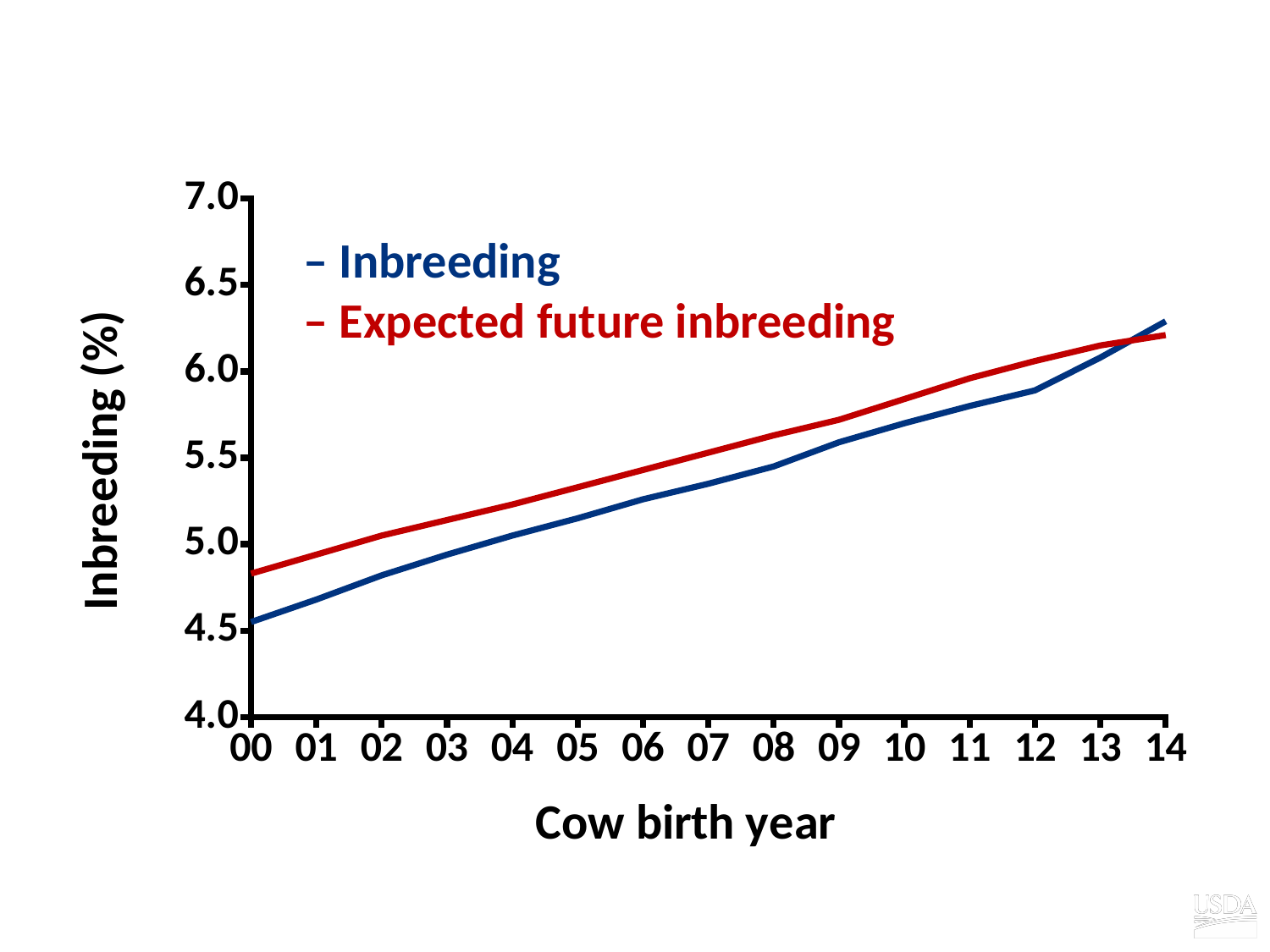

# Inbreeding for Holstein cows

### Chart

| Category |   Inbreeding |   Expected future inbreeding |
|---|---|---|
| 00 | 4.55 | 4.83 |
| 01 | 4.68 | 4.94 |
| 02 | 4.8199999999999985 | 5.05 |
| 03 | 4.94 | 5.14 |
| 04 | 5.05 | 5.23 |
| 05 | 5.1499999999999995 | 5.33 |
| 06 | 5.26 | 5.430000000000002 |
| 07 | 5.35 | 5.53 |
| 08 | 5.45 | 5.63 |
| 09 | 5.59 | 5.72 |
| 10 | 5.7 | 5.84 |
| 11 | 5.8 | 5.96 |
| 12 | 5.89 | 6.06 |
| 13 | 6.08 | 6.1499999999999995 |
| 14 | 6.29 | 6.21 |
– Inbreeding

– Expected future inbreeding